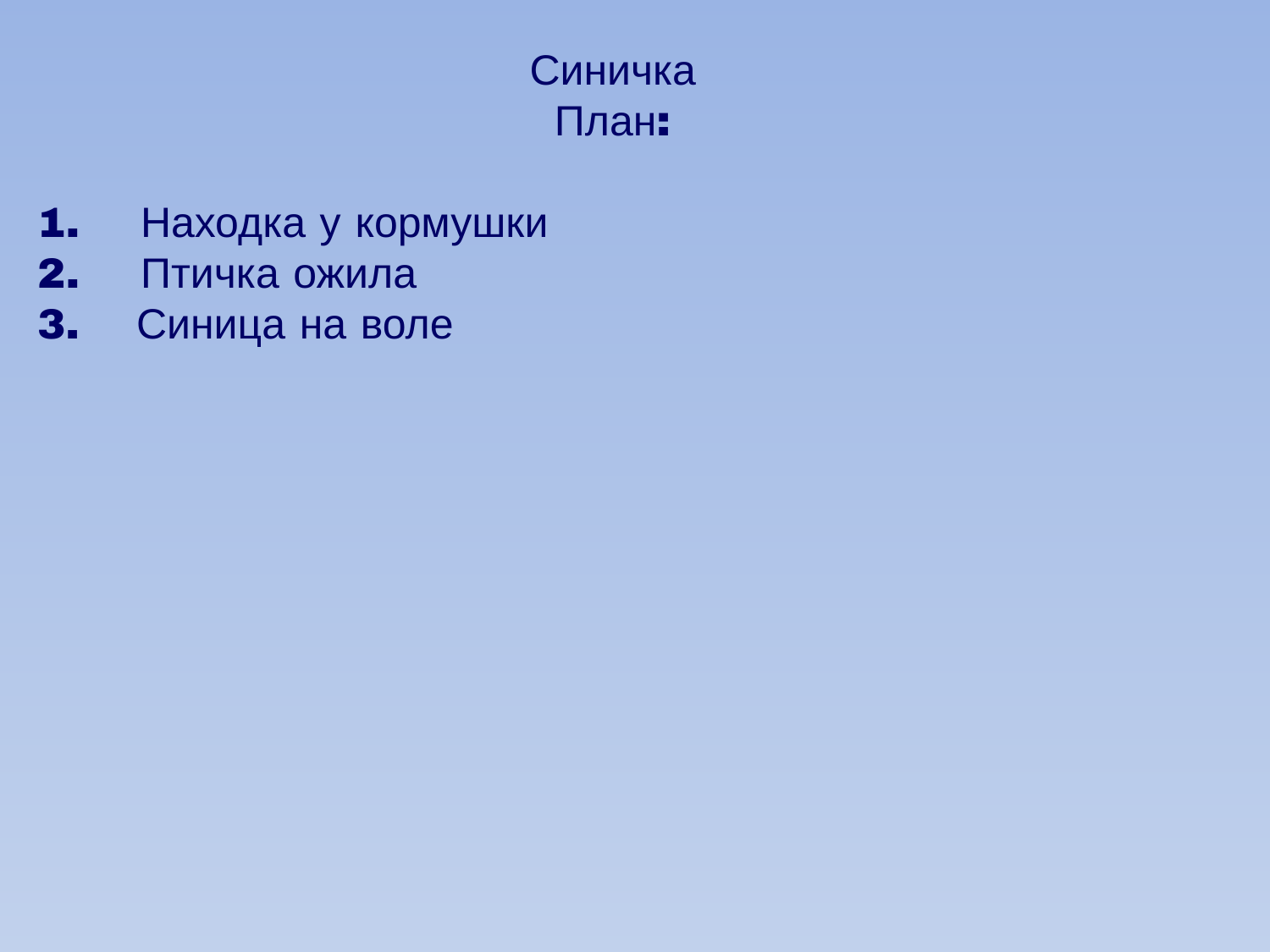

Синичка
План:

Находка у кормушки
Птичка ожила
3.    Синица на воле